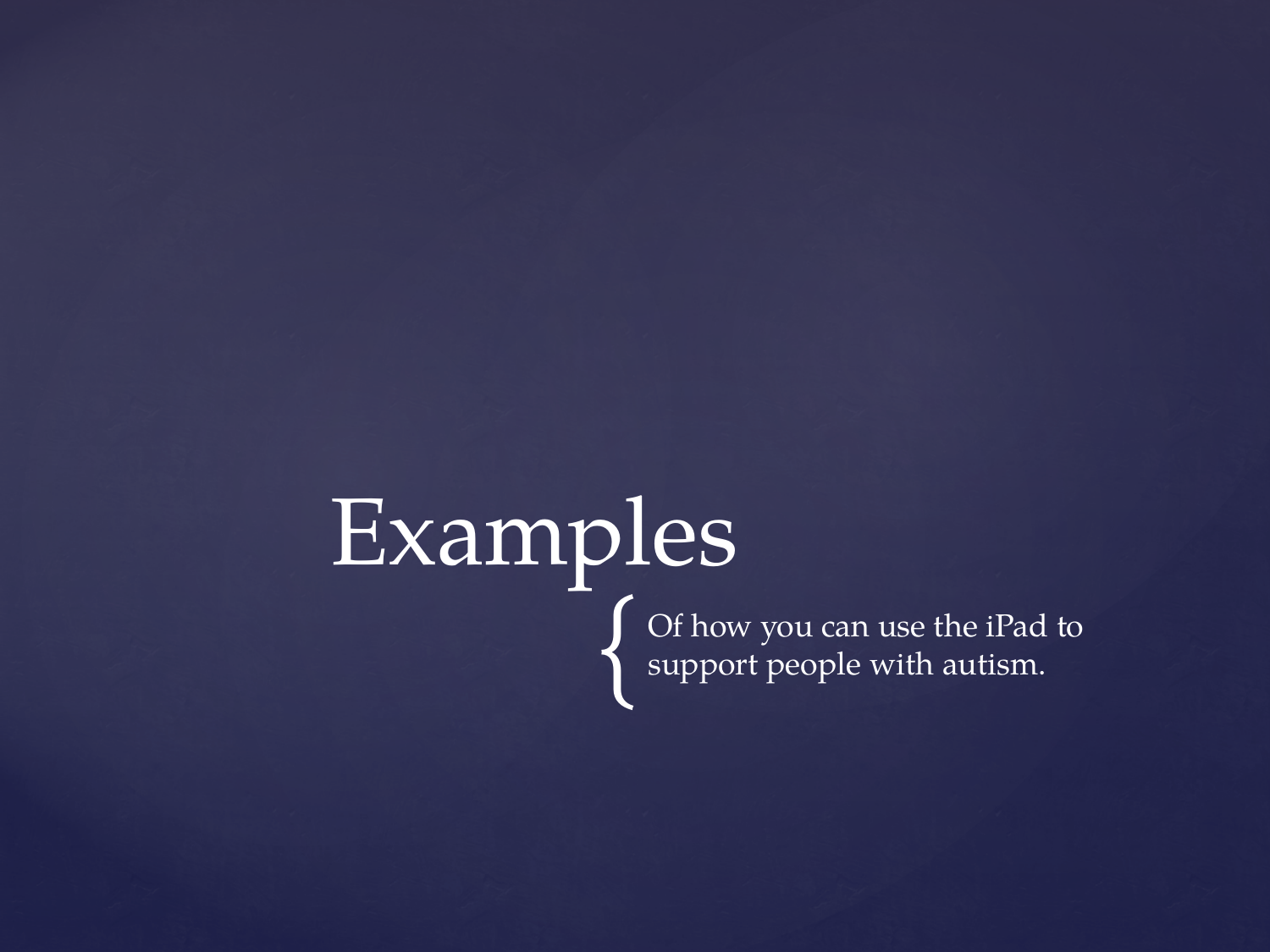

# Examples
Of how you can use the iPad to support people with autism.